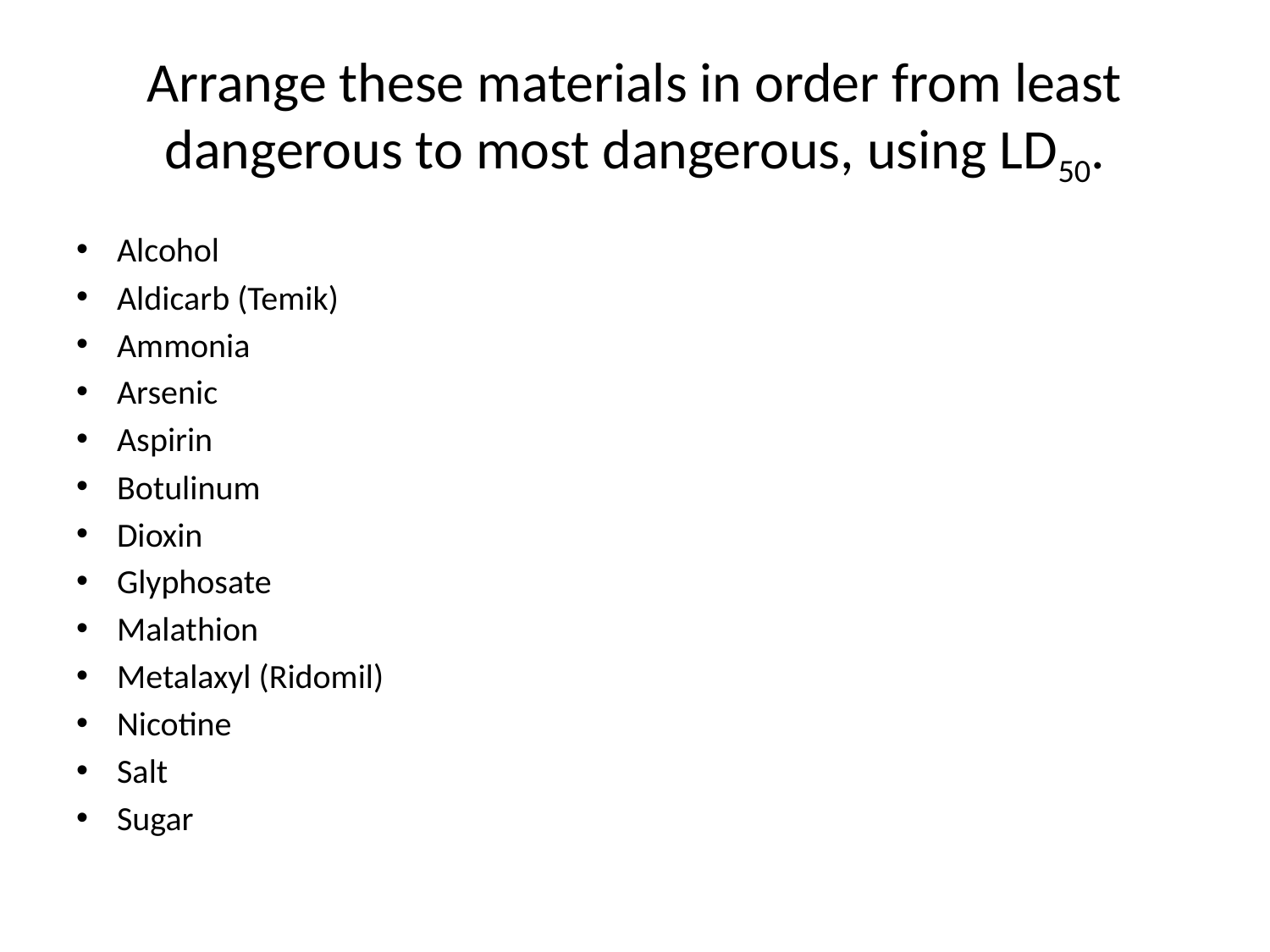

# Arrange these materials in order from least dangerous to most dangerous, using LD50.
Alcohol
Aldicarb (Temik)
Ammonia
Arsenic
Aspirin
Botulinum
Dioxin
Glyphosate
Malathion
Metalaxyl (Ridomil)
Nicotine
Salt
Sugar